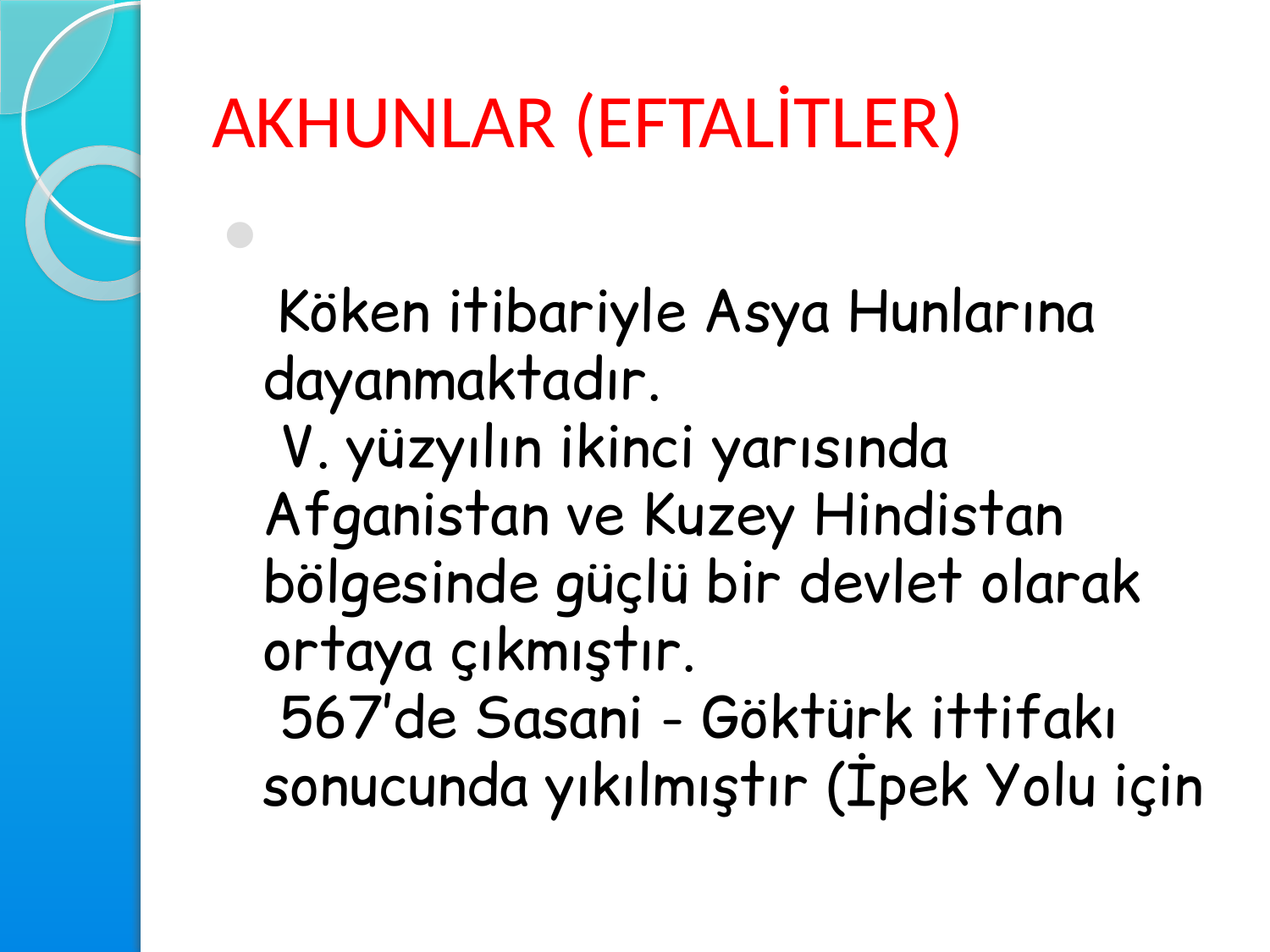

# AKHUNLAR (EFTALİTLER)
 Köken itibariyle Asya Hunlarına dayanmaktadır.
 V. yüzyılın ikinci yarısında Afganistan ve Kuzey Hindistan bölgesinde güçlü bir devlet olarak ortaya çıkmıştır.
 567’de Sasani - Göktürk ittifakı sonucunda yıkılmıştır (İpek Yolu için